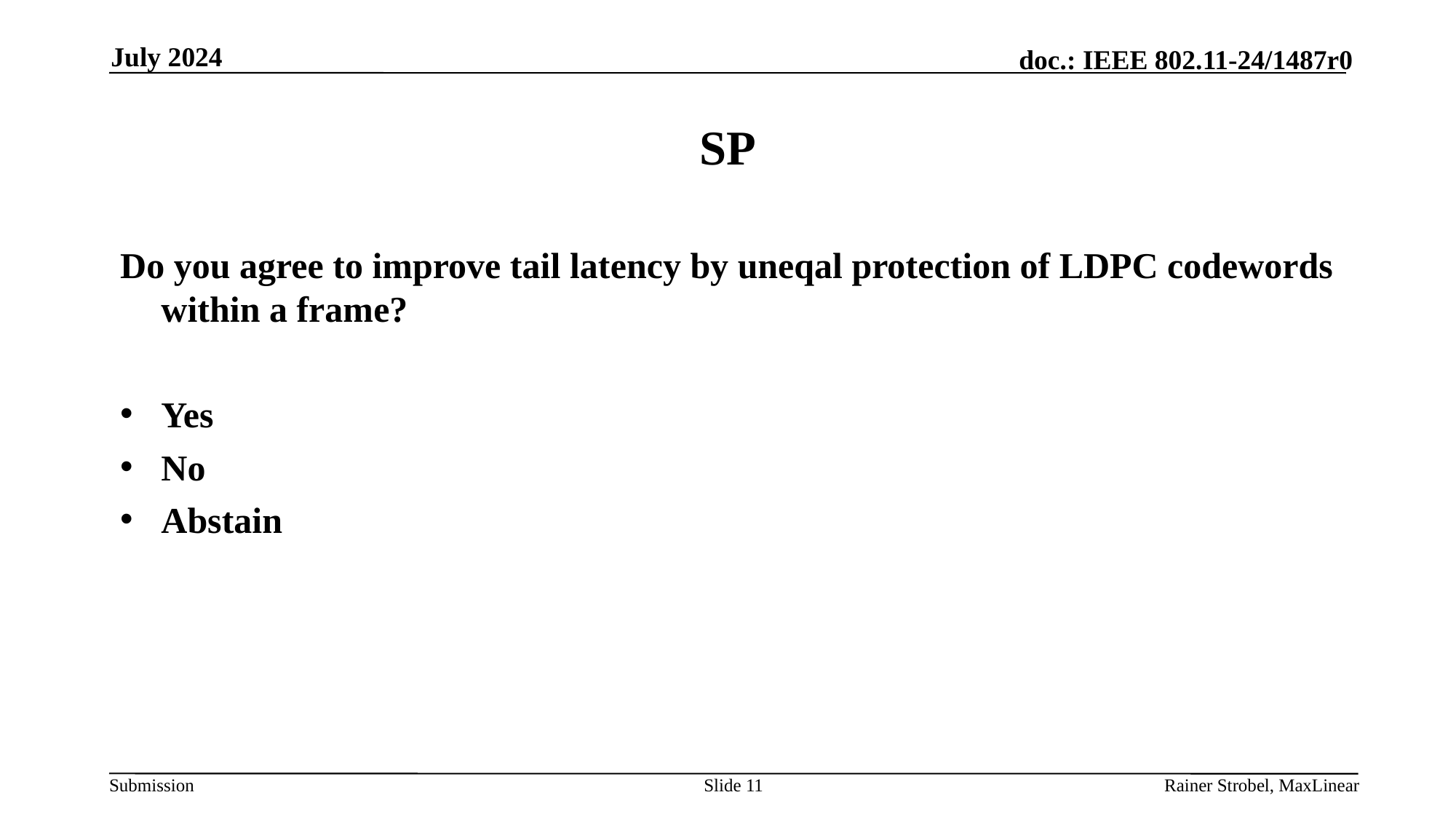

July 2024
# SP
Do you agree to improve tail latency by uneqal protection of LDPC codewords within a frame?

Yes
No
Abstain

Slide 11
Rainer Strobel, MaxLinear